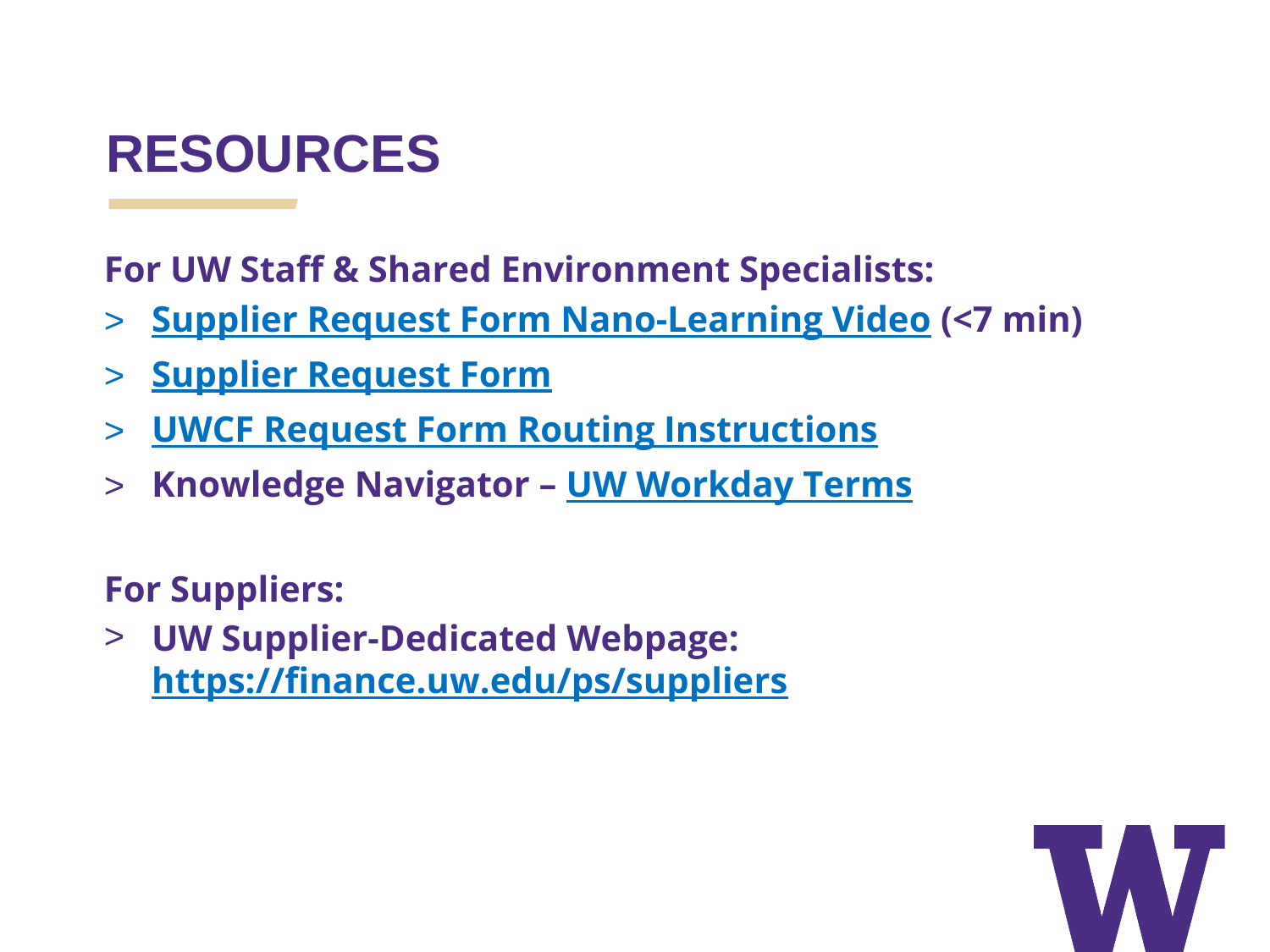

# RESOURCES
For UW Staff & Shared Environment Specialists:
Supplier Request Form Nano-Learning Video (<7 min)
Supplier Request Form
UWCF Request Form Routing Instructions
Knowledge Navigator – UW Workday Terms

For Suppliers:
UW Supplier-Dedicated Webpage: https://finance.uw.edu/ps/suppliers